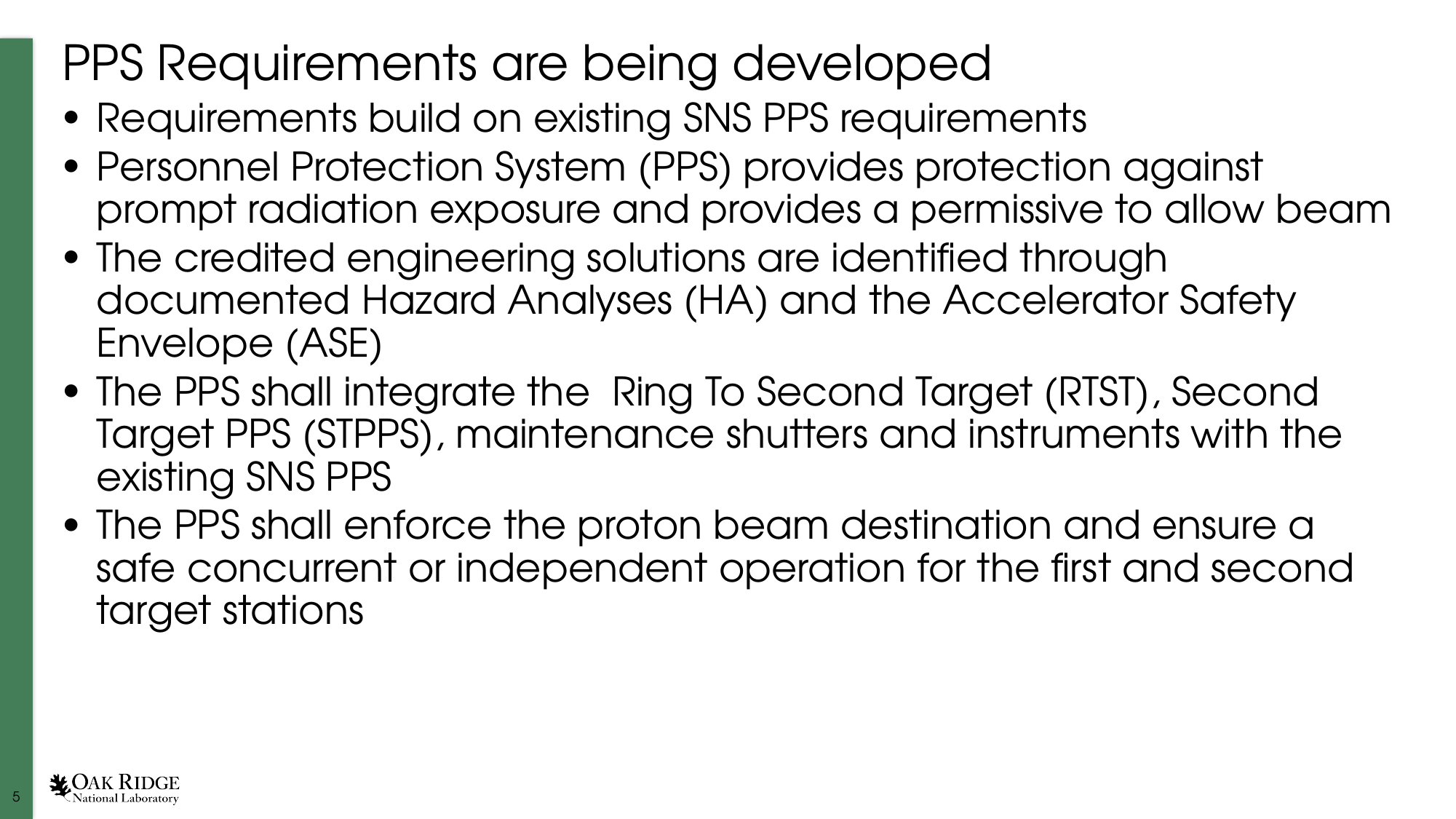

# PPS Requirements are being developed
Requirements build on existing SNS PPS requirements
Personnel Protection System (PPS) provides protection against prompt radiation exposure and provides a permissive to allow beam
The credited engineering solutions are identified through documented Hazard Analyses (HA) and the Accelerator Safety Envelope (ASE)
The PPS shall integrate the  Ring To Second Target (RTST), Second Target PPS (STPPS), maintenance shutters and instruments with the existing SNS PPS
The PPS shall enforce the proton beam destination and ensure a safe concurrent or independent operation for the first and second target stations